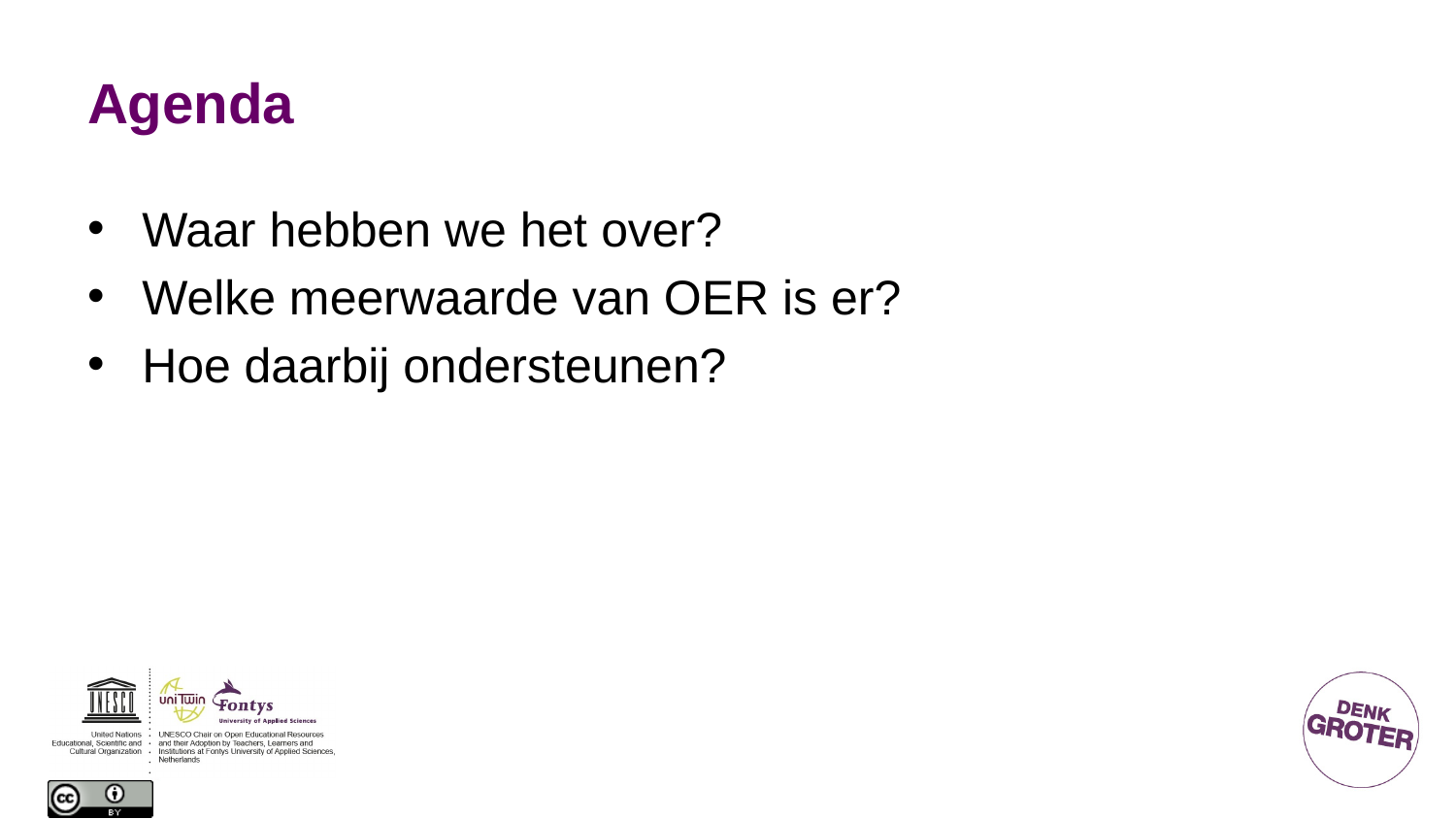

# Agenda
Waar hebben we het over?
Welke meerwaarde van OER is er?
Hoe daarbij ondersteunen?